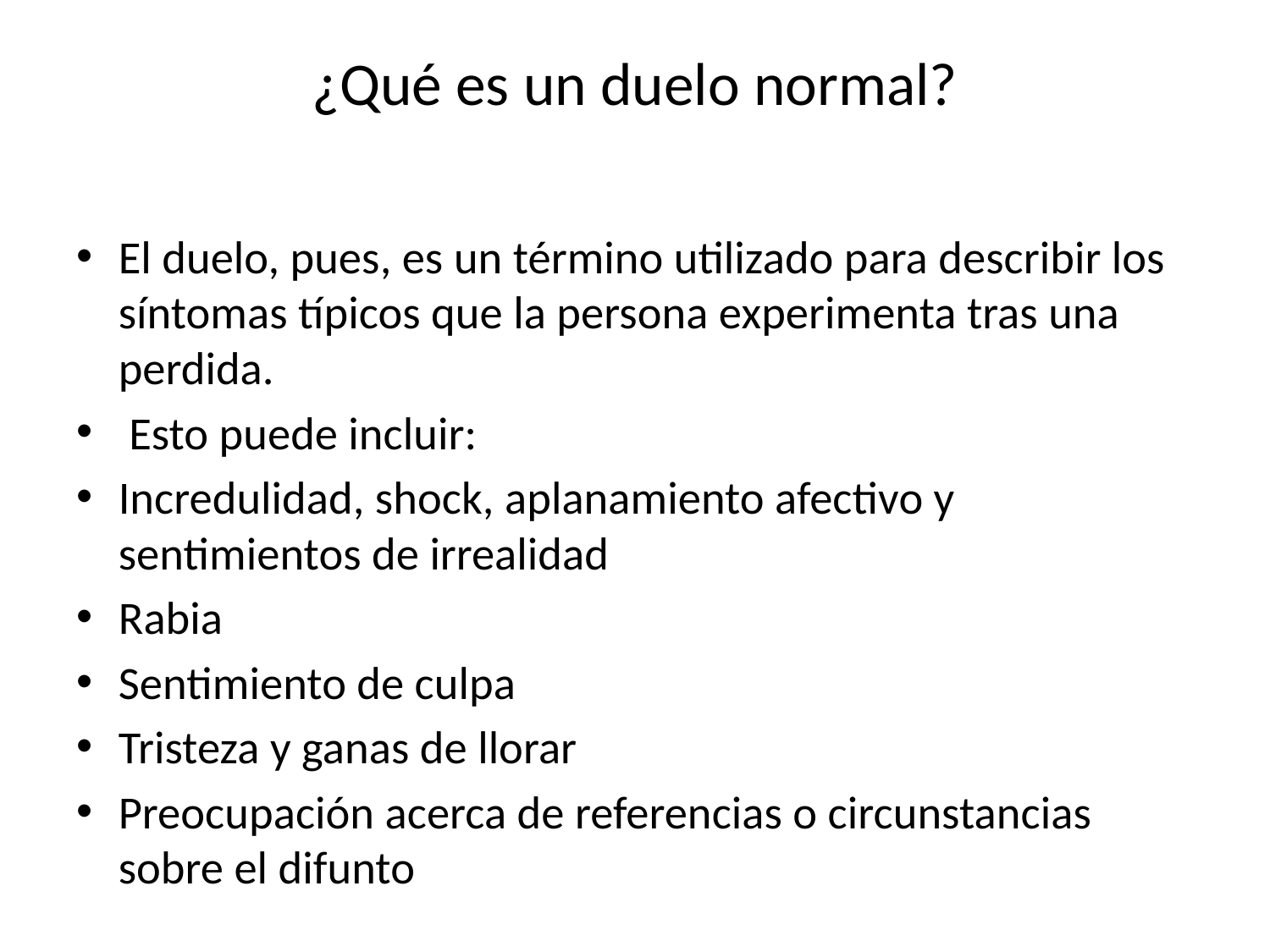

# ¿Qué es un duelo normal?

El duelo, pues, es un término utilizado para describir los síntomas típicos que la persona experimenta tras una perdida.
 Esto puede incluir:
Incredulidad, shock, aplanamiento afectivo y sentimientos de irrealidad
Rabia
Sentimiento de culpa
Tristeza y ganas de llorar
Preocupación acerca de referencias o circunstancias sobre el difunto